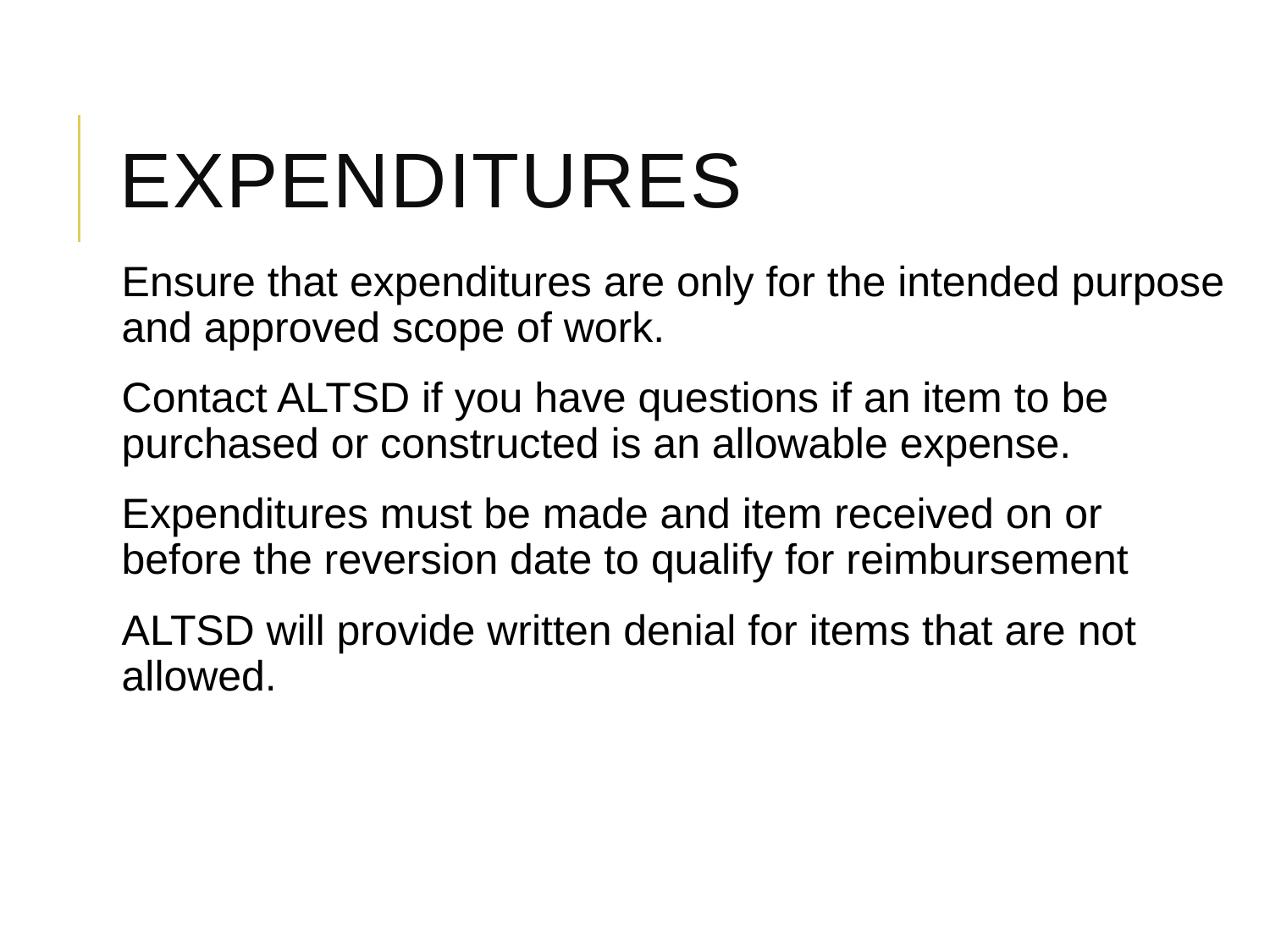

# Expenditures
Ensure that expenditures are only for the intended purpose and approved scope of work.
Contact ALTSD if you have questions if an item to be purchased or constructed is an allowable expense.
Expenditures must be made and item received on or before the reversion date to qualify for reimbursement
ALTSD will provide written denial for items that are not allowed.